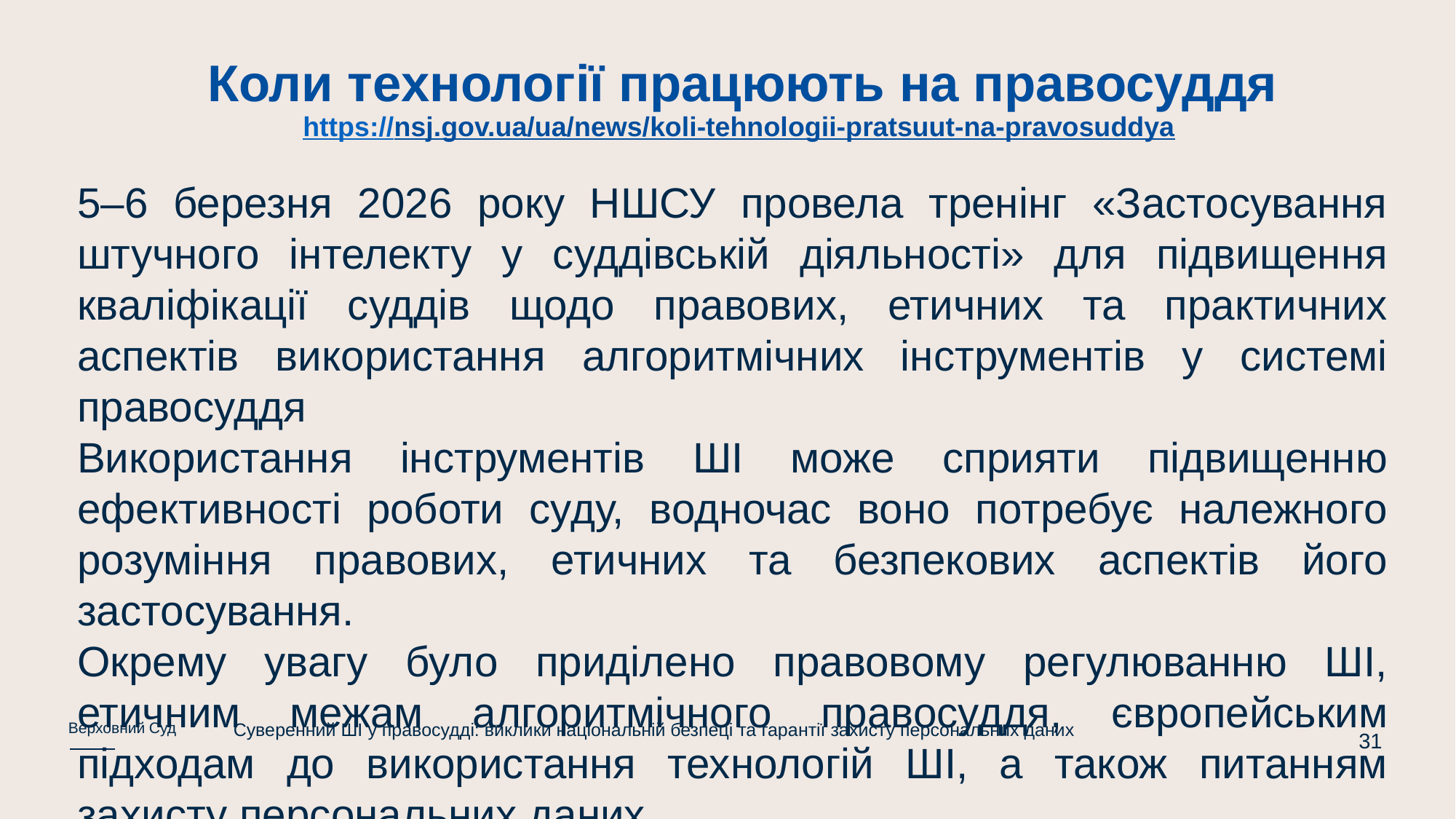

# Коли технології працюють на правосуддя https://nsj.gov.ua/ua/news/koli-tehnologii-pratsuut-na-pravosuddya
5–6 березня 2026 року НШСУ провела тренінг «Застосування штучного інтелекту у суддівській діяльності» для підвищення кваліфікації суддів щодо правових, етичних та практичних аспектів використання алгоритмічних інструментів у системі правосуддя
Використання інструментів ШІ може сприяти підвищенню ефективності роботи суду, водночас воно потребує належного розуміння правових, етичних та безпекових аспектів його застосування.
Окрему увагу було приділено правовому регулюванню ШІ, етичним межам алгоритмічного правосуддя, європейським підходам до використання технологій ШІ, а також питанням захисту персональних даних
Суверенний ШІ у правосудді: виклики національній безпеці та гарантії захисту персональних даних
Верховний Суд
31